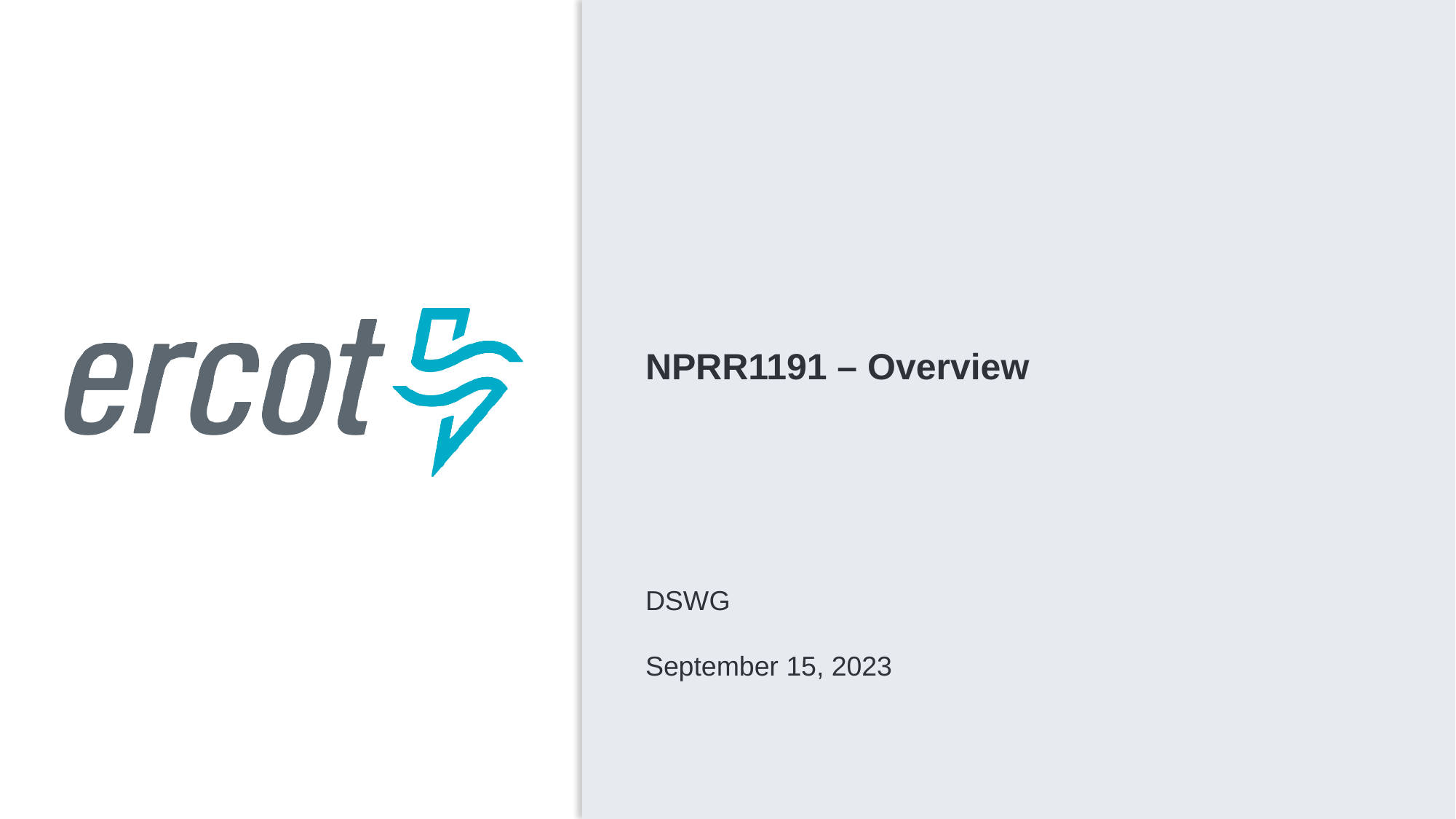

NPRR1191 – Overview

DSWG

September 15, 2023